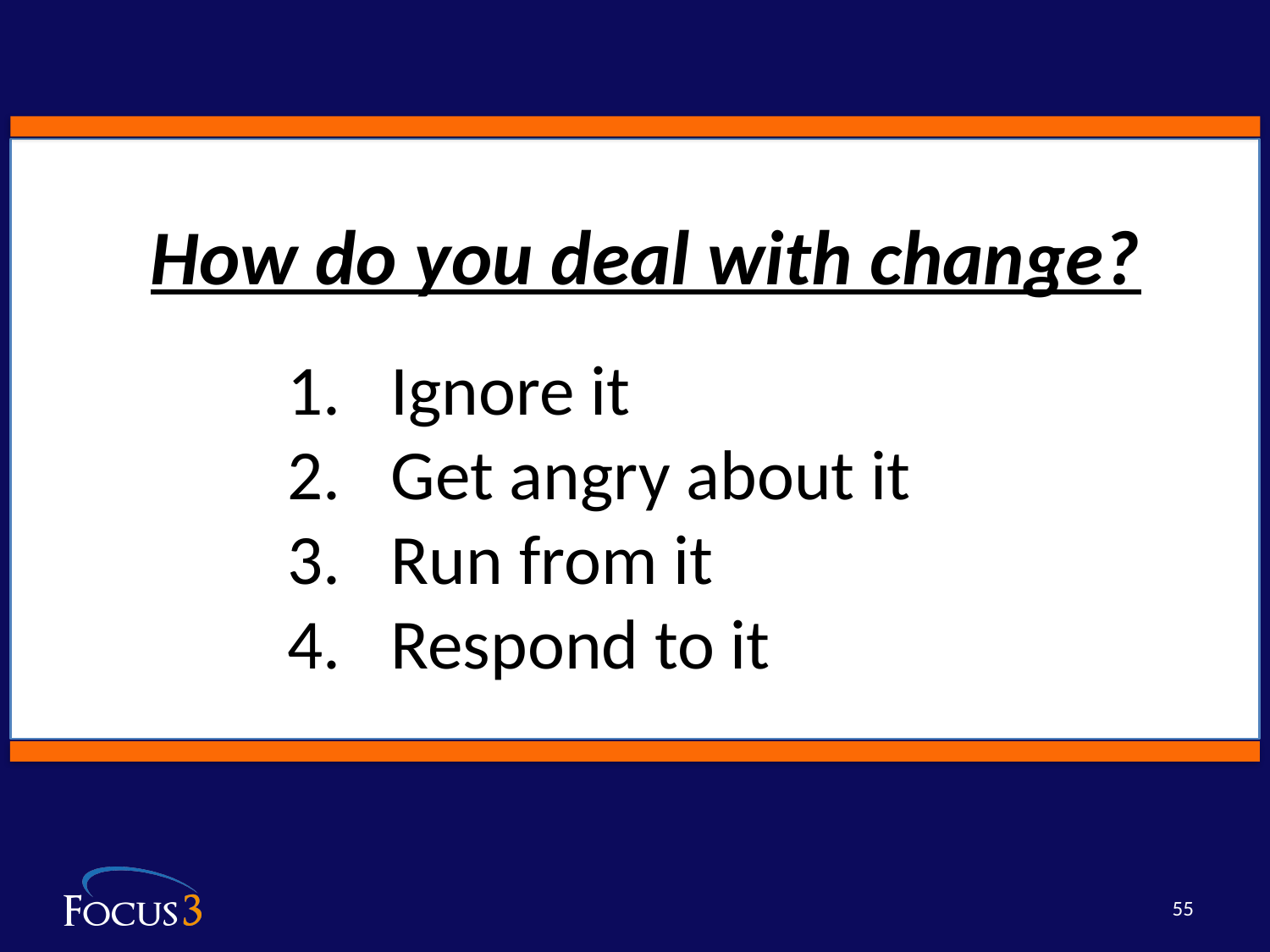

How do you deal with change?
Ignore it
Get angry about it
Run from it
Respond to it
55